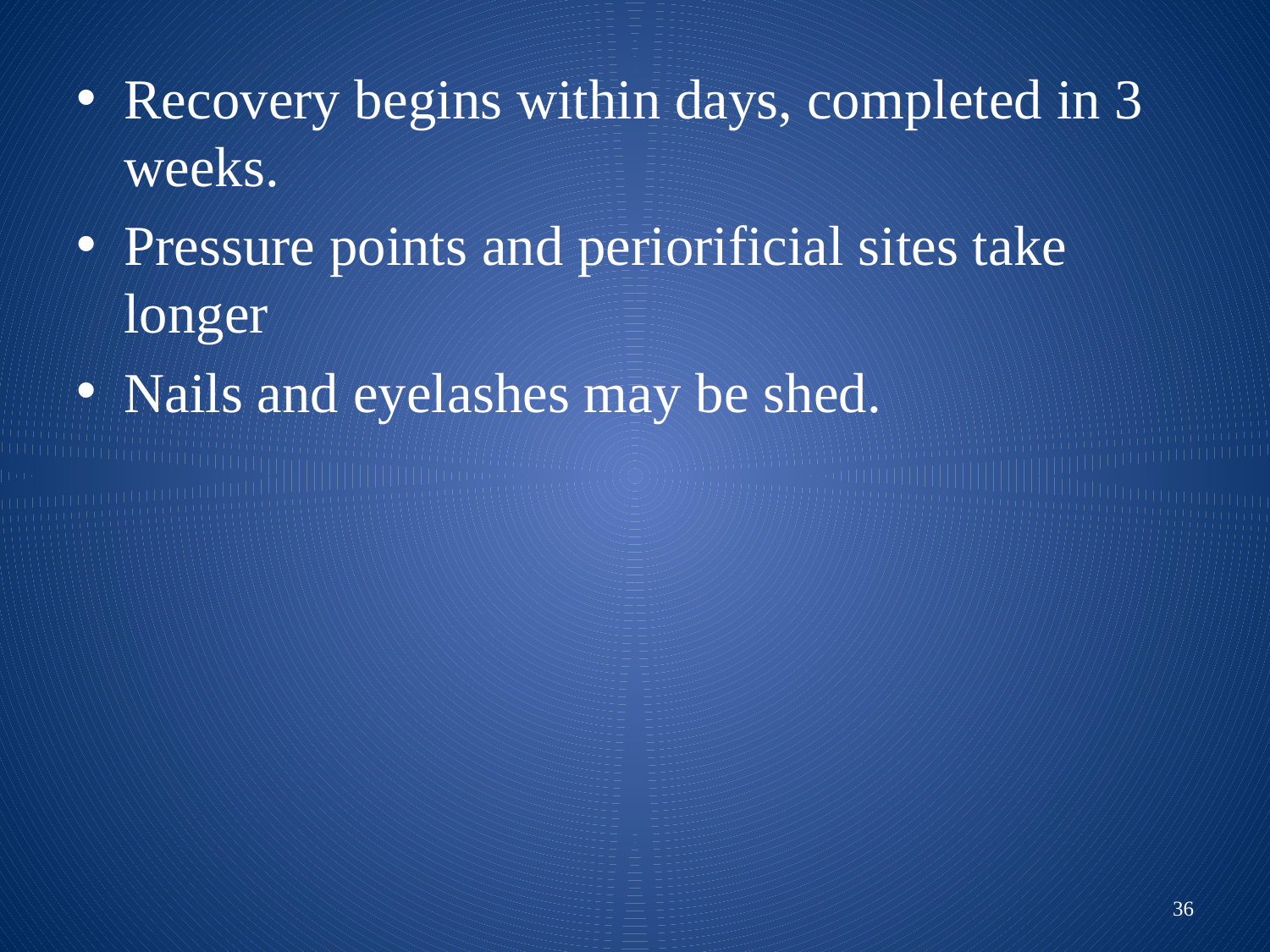

Recovery begins within days, completed in 3 weeks.
Pressure points and periorificial sites take longer
Nails and eyelashes may be shed.
36